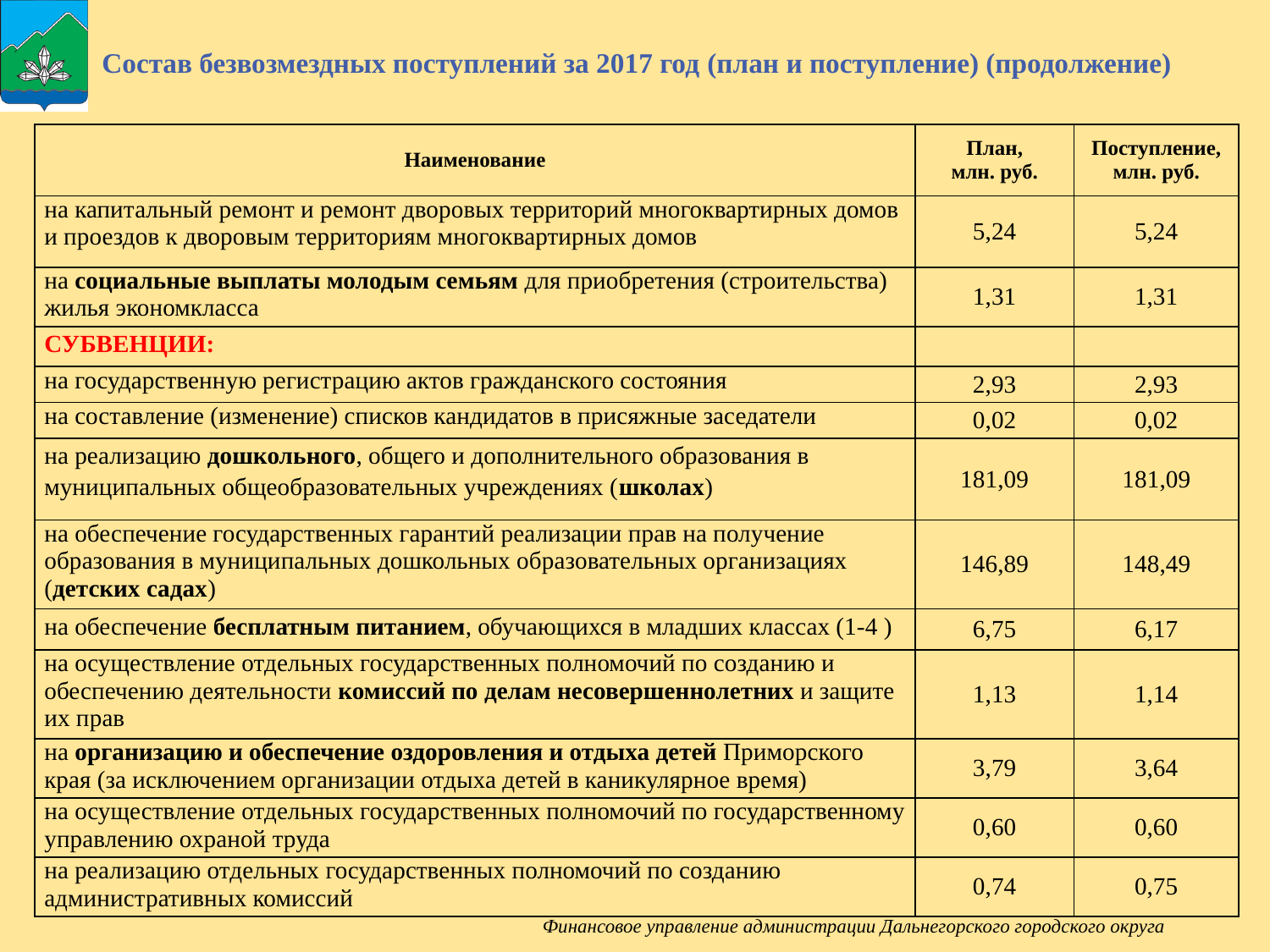

Состав безвозмездных поступлений за 2017 год (план и поступление) (продолжение)
| Наименование | План, млн. руб. | Поступление, млн. руб. |
| --- | --- | --- |
| на капитальный ремонт и ремонт дворовых территорий многоквартирных домов и проездов к дворовым территориям многоквартирных домов | 5,24 | 5,24 |
| на социальные выплаты молодым семьям для приобретения (строительства) жилья экономкласса | 1,31 | 1,31 |
| СУБВЕНЦИИ: |  |  |
| на государственную регистрацию актов гражданского состояния | 2,93 | 2,93 |
| на составление (изменение) списков кандидатов в присяжные заседатели | 0,02 | 0,02 |
| на реализацию дошкольного, общего и дополнительного образования в муниципальных общеобразовательных учреждениях (школах) | 181,09 | 181,09 |
| на обеспечение государственных гарантий реализации прав на получение образования в муниципальных дошкольных образовательных организациях (детских садах) | 146,89 | 148,49 |
| на обеспечение бесплатным питанием, обучающихся в младших классах (1-4 ) | 6,75 | 6,17 |
| на осуществление отдельных государственных полномочий по созданию и обеспечению деятельности комиссий по делам несовершеннолетних и защите их прав | 1,13 | 1,14 |
| на организацию и обеспечение оздоровления и отдыха детей Приморского края (за исключением организации отдыха детей в каникулярное время) | 3,79 | 3,64 |
| на осуществление отдельных государственных полномочий по государственному управлению охраной труда | 0,60 | 0,60 |
| на реализацию отдельных государственных полномочий по созданию административных комиссий | 0,74 | 0,75 |